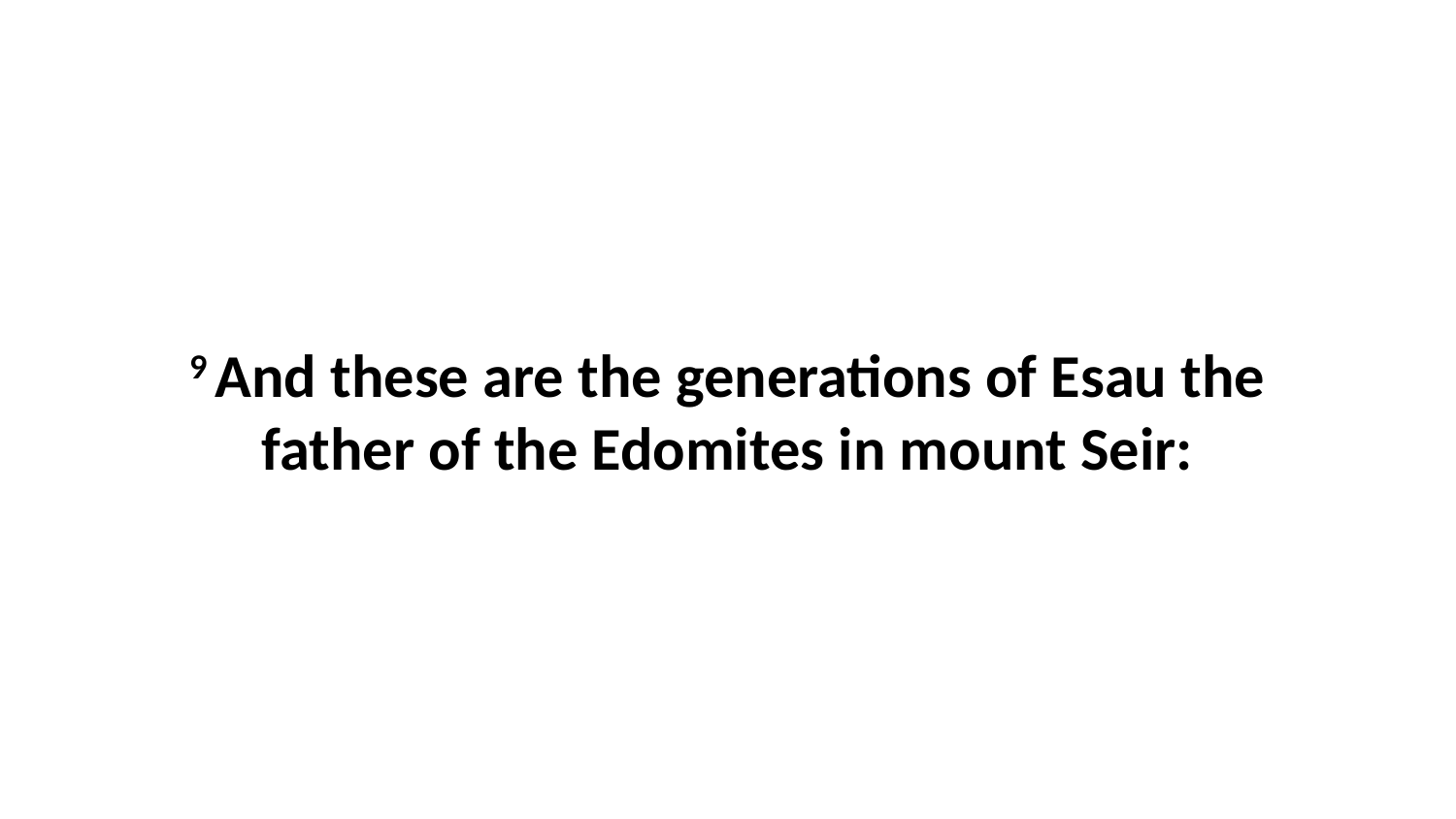

9 And these are the generations of Esau the father of the Edomites in mount Seir: